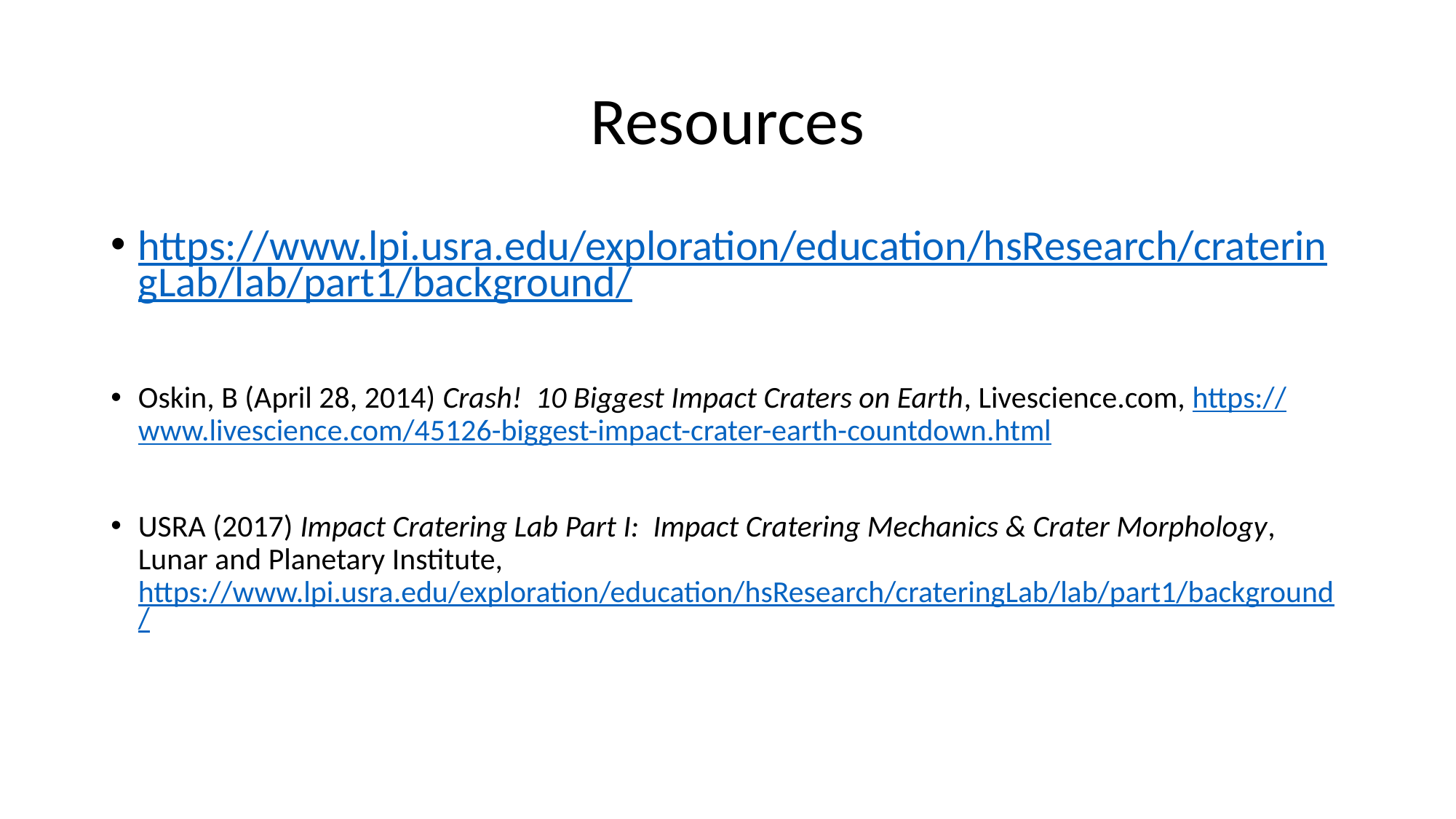

# Resources
https://www.lpi.usra.edu/exploration/education/hsResearch/crateringLab/lab/part1/background/

Oskin, B (April 28, 2014) Crash!  10 Biggest Impact Craters on Earth, Livescience.com, https://www.livescience.com/45126-biggest-impact-crater-earth-countdown.html

USRA (2017) Impact Cratering Lab Part I:  Impact Cratering Mechanics & Crater Morphology, Lunar and Planetary Institute, https://www.lpi.usra.edu/exploration/education/hsResearch/crateringLab/lab/part1/background/